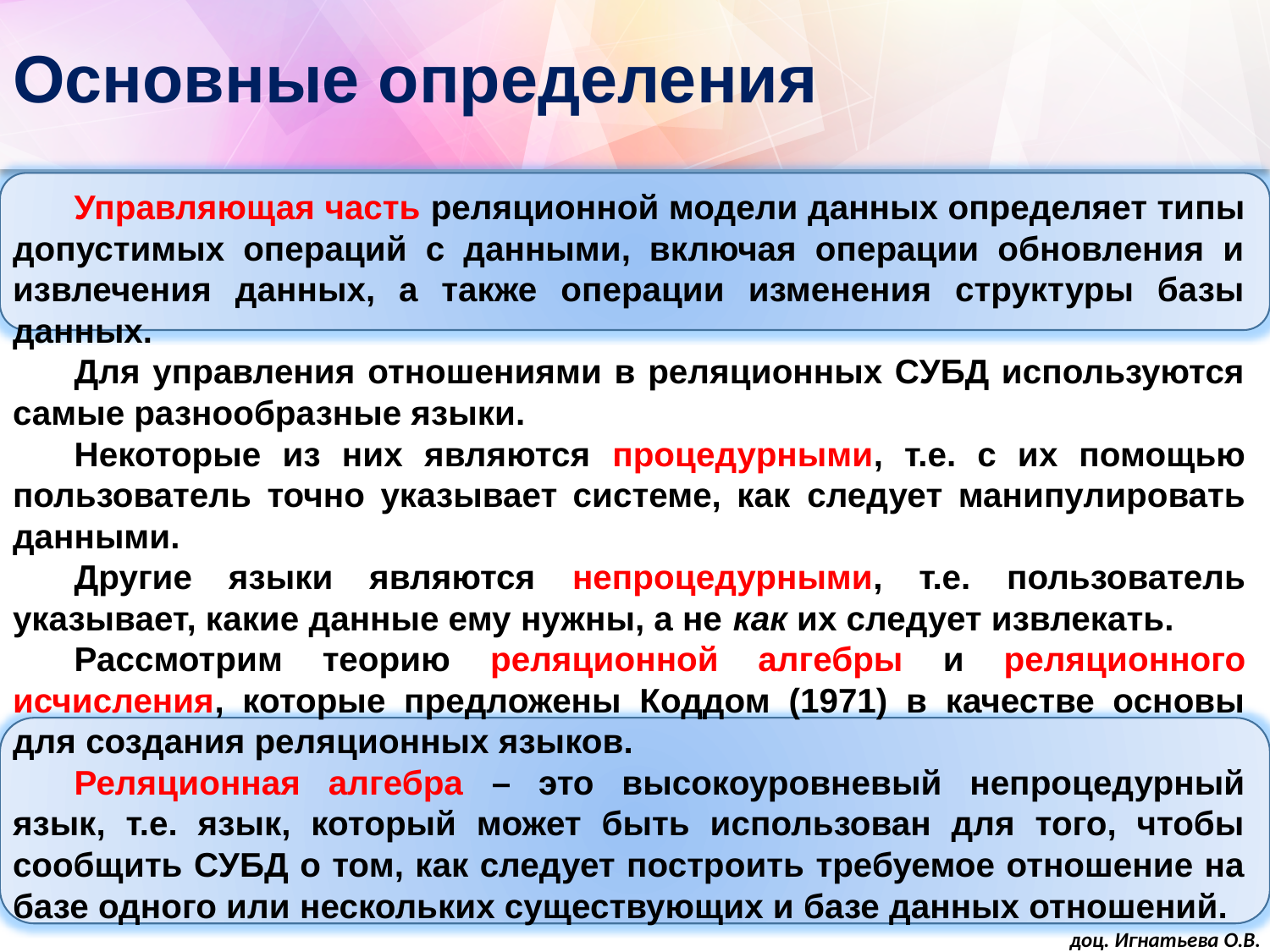

# Основные определения

Управляющая часть реляционной модели данных определяет типы допустимых операций с данными, включая операции обновления и извлечения данных, а также операции изменения структуры базы данных.
Для управления отношениями в реляционных СУБД используются самые разнообразные языки.
Некоторые из них являются процедурными, т.е. с их помощью пользователь точно указывает системе, как следует манипулировать данными.
Другие языки являются непроцедурными, т.е. пользователь указывает, какие данные ему нужны, а не как их следует извлекать.
Рассмотрим теорию реляционной алгебры и реляционного исчисления, которые предложены Коддом (1971) в качестве основы для создания реляционных языков.
Реляционная алгебра – это высокоуровневый непроцедурный язык, т.е. язык, который может быть использован для того, чтобы сообщить СУБД о том, как следует построить требуемое отношение на базе одного или нескольких существующих и базе данных отношений.

доц. Игнатьева О.В.